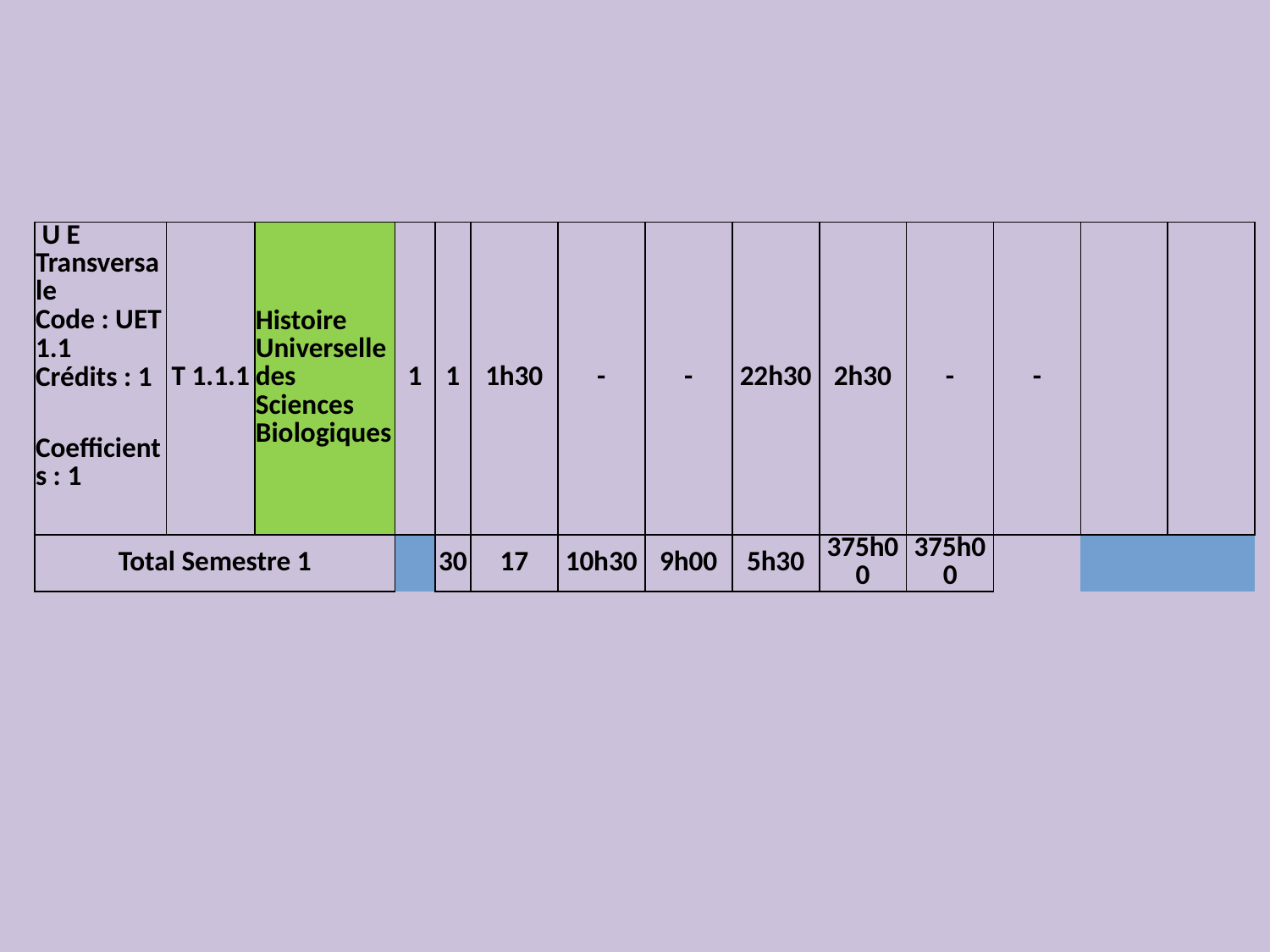

| U E Transversale | T 1.1.1 |  | Histoire Universelle des Sciences Biologiques | 1 | 1 | 1h30 | - | - | 22h30 | 2h30 | - | - |  |  |
| --- | --- | --- | --- | --- | --- | --- | --- | --- | --- | --- | --- | --- | --- | --- |
| Code : UET 1.1 |  |  |  |  |  |  |  |  |  |  |  |  |  |  |
| Crédits : 1 |  |  |  |  |  |  |  |  |  |  |  |  |  |  |
| Coefficients : 1 |  |  |  |  |  |  |  |  |  |  |  |  |  |  |
| Total Semestre 1 |  |  |  | 30 | 17 | 10h30 | 9h00 | 5h30 | 375h00 | 375h00 |  |  |  |  |